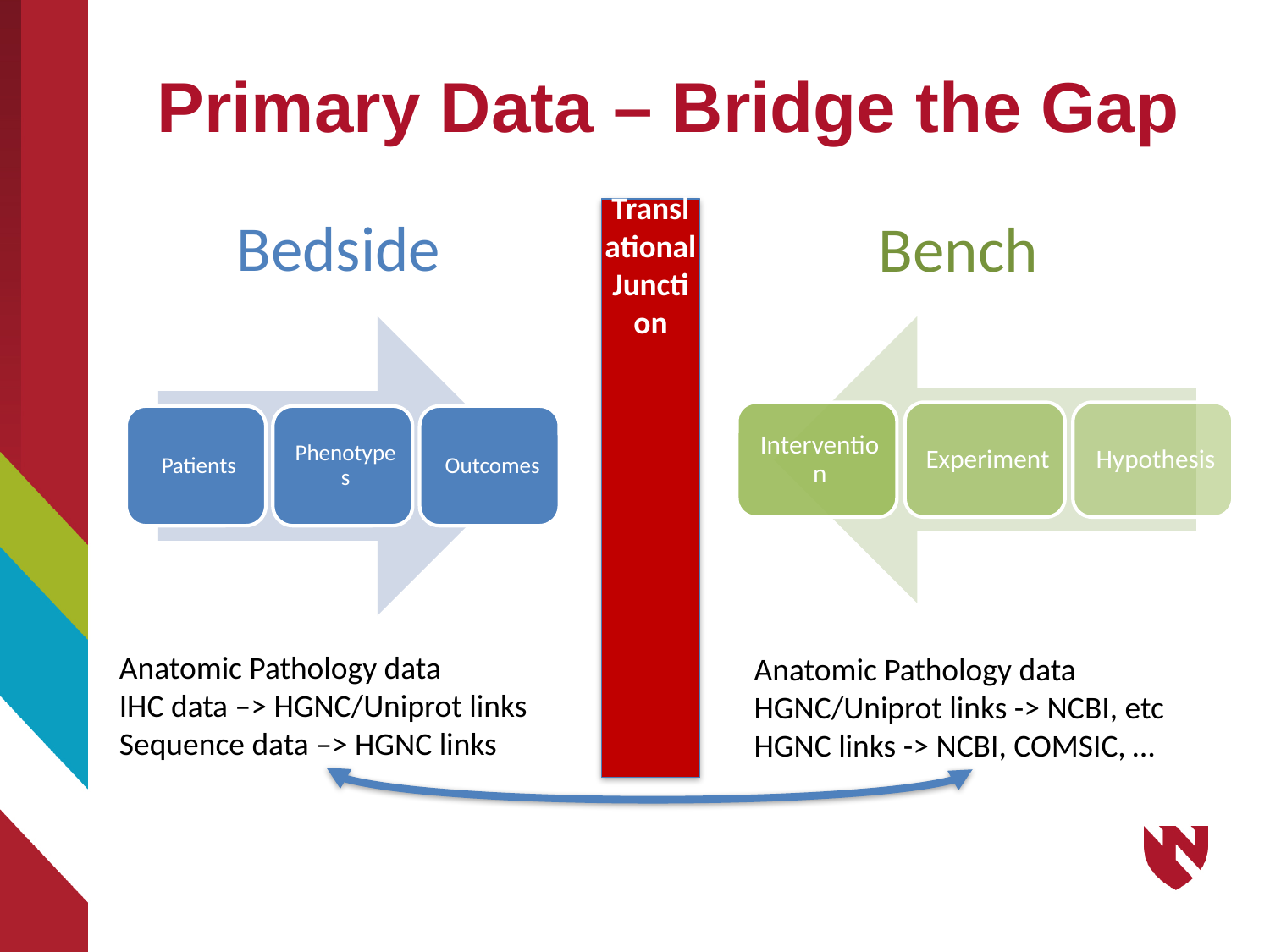

# Primary Data – Bridge the Gap
Translational Junction

Bedside
Bench
Patients
Phenotypes
Outcomes
Intervention
Experiment
Hypothesis
Anatomic Pathology data
IHC data –> HGNC/Uniprot links
Sequence data –> HGNC links
Anatomic Pathology data
HGNC/Uniprot links -> NCBI, etc
HGNC links -> NCBI, COMSIC, …